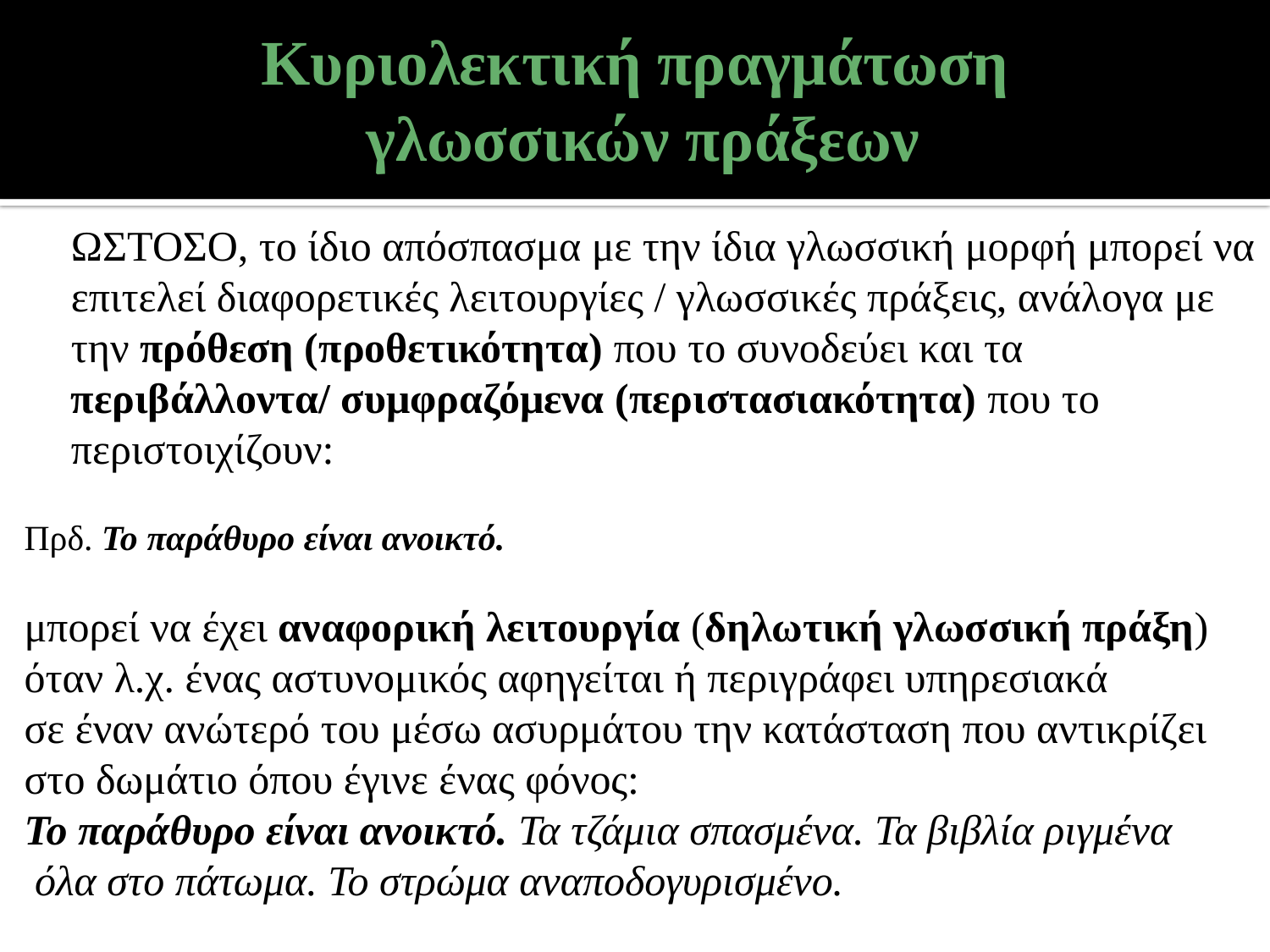

# Κυριολεκτική πραγμάτωση γλωσσικών πράξεων
ΩΣΤΟΣΟ, το ίδιο απόσπασμα με την ίδια γλωσσική μορφή μπορεί να επιτελεί διαφορετικές λειτουργίες / γλωσσικές πράξεις, ανάλογα με την πρόθεση (προθετικότητα) που το συνοδεύει και τα περιβάλλοντα/ συμφραζόμενα (περιστασιακότητα) που το περιστοιχίζουν:

Πρδ. Το παράθυρο είναι ανοικτό.

μπορεί να έχει αναφορική λειτουργία (δηλωτική γλωσσική πράξη)
όταν λ.χ. ένας αστυνομικός αφηγείται ή περιγράφει υπηρεσιακά
σε έναν ανώτερό του μέσω ασυρμάτου την κατάσταση που αντικρίζει
στο δωμάτιο όπου έγινε ένας φόνος:
Το παράθυρο είναι ανοικτό. Τα τζάμια σπασμένα. Τα βιβλία ριγμένα
 όλα στο πάτωμα. Το στρώμα αναποδογυρισμένο.